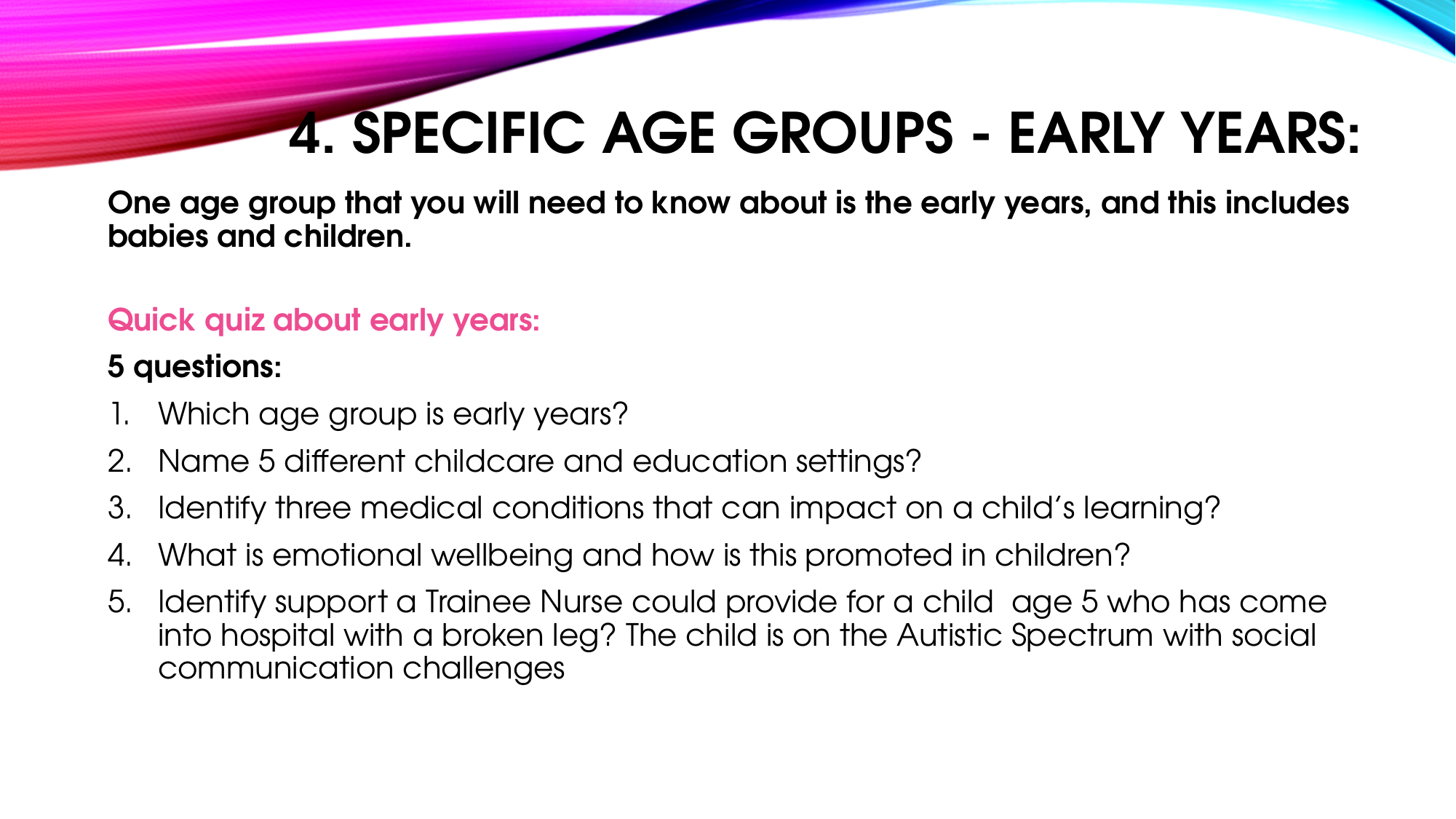

# 4. Specific age groups - Early Years:
One age group that you will need to know about is the early years, and this includes babies and children.
Quick quiz about early years:
5 questions:
Which age group is early years?
Name 5 different childcare and education settings?
Identify three medical conditions that can impact on a child’s learning?
What is emotional wellbeing and how is this promoted in children?
Identify support a Trainee Nurse could provide for a child  age 5 who has come into hospital with a broken leg? The child is on the Autistic Spectrum with social communication challenges